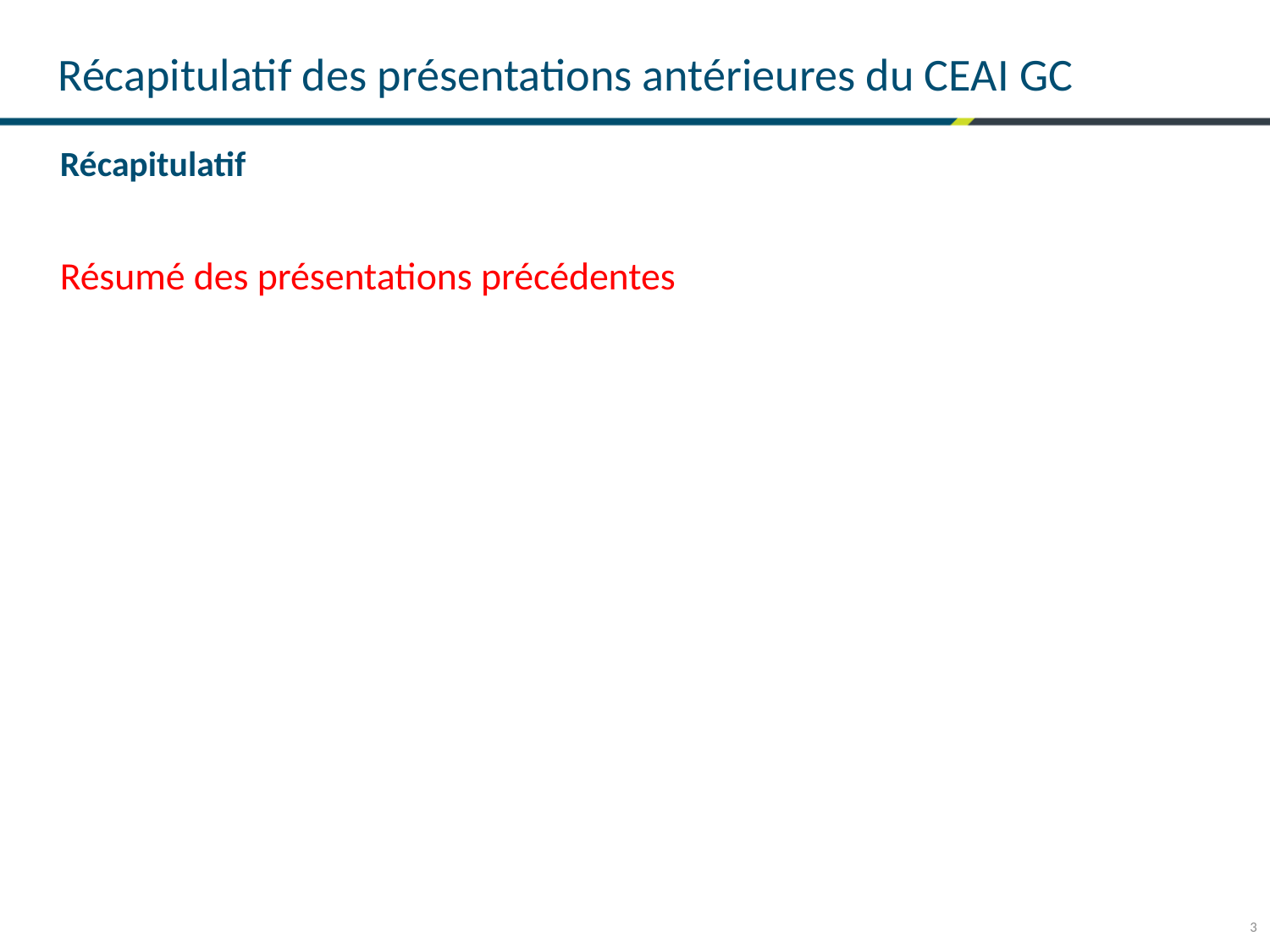

# Récapitulatif des présentations antérieures du CEAI GC
Récapitulatif

Résumé des présentations précédentes
3